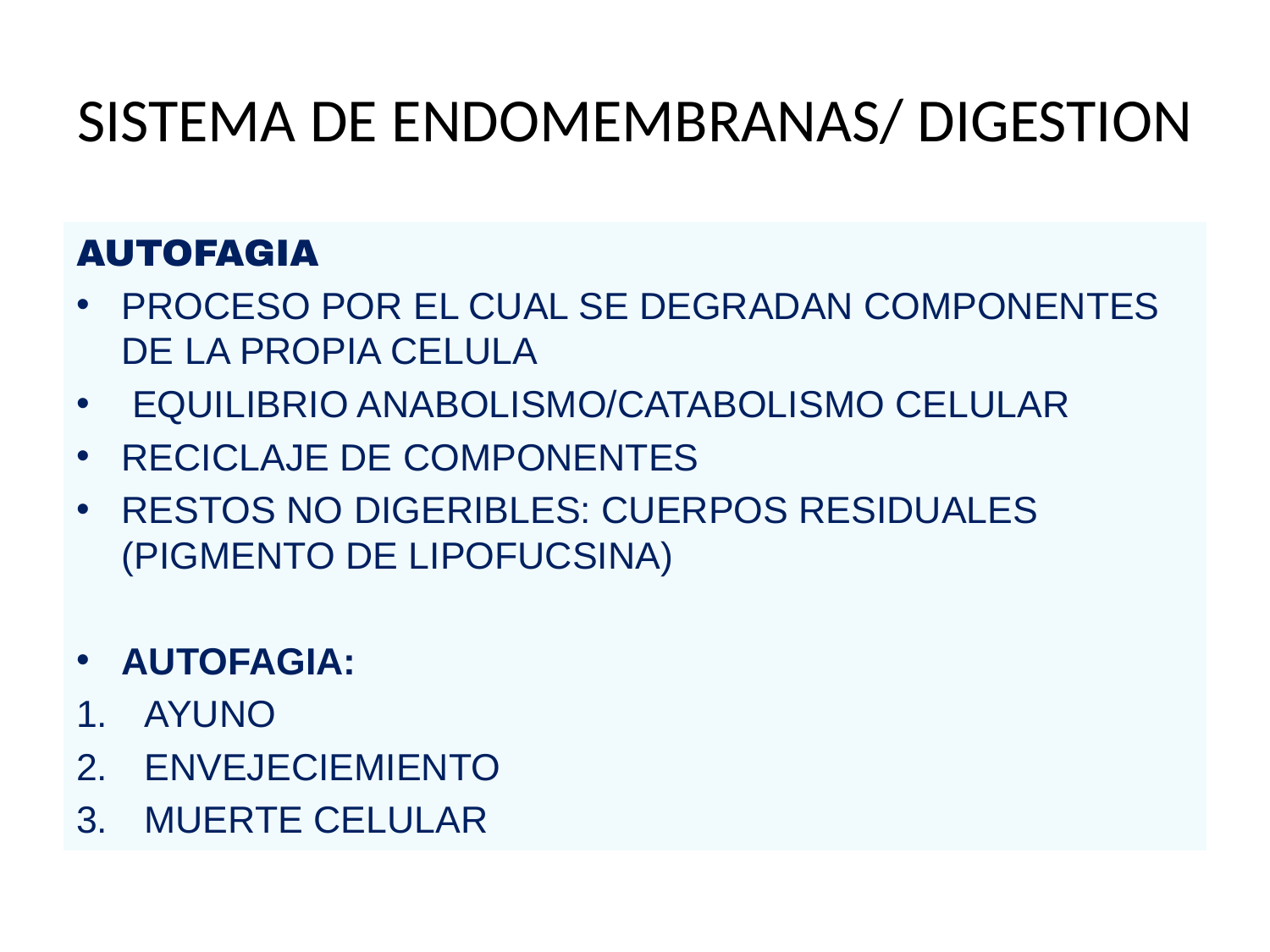

# SISTEMA DE ENDOMEMBRANAS/ DIGESTION
AUTOFAGIA
PROCESO POR EL CUAL SE DEGRADAN COMPONENTES DE LA PROPIA CELULA
 EQUILIBRIO ANABOLISMO/CATABOLISMO CELULAR
RECICLAJE DE COMPONENTES
RESTOS NO DIGERIBLES: CUERPOS RESIDUALES (PIGMENTO DE LIPOFUCSINA)

AUTOFAGIA:
AYUNO
ENVEJECIEMIENTO
MUERTE CELULAR